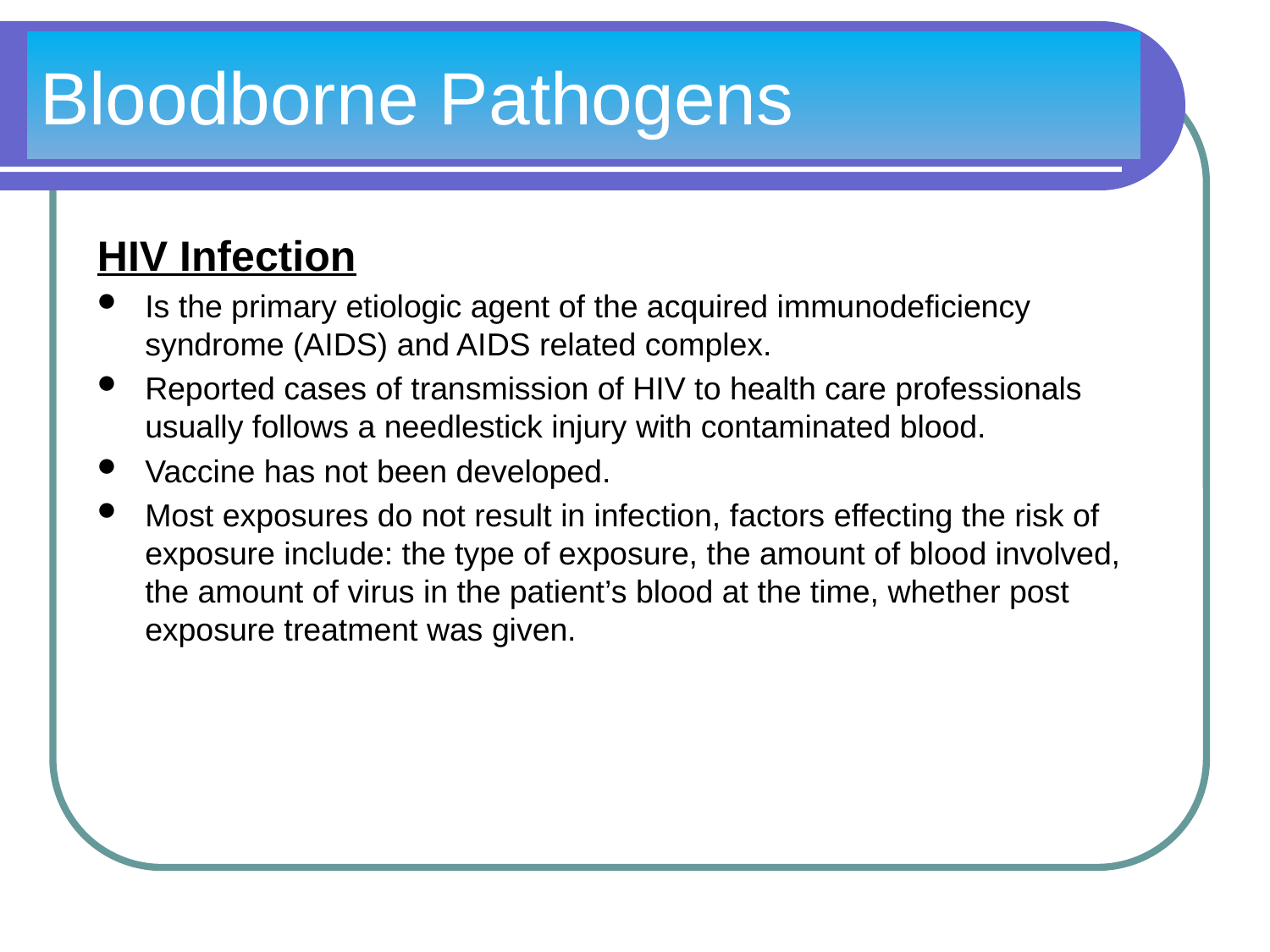

# Bloodborne Pathogens
HIV Infection
Is the primary etiologic agent of the acquired immunodeficiency syndrome (AIDS) and AIDS related complex.
Reported cases of transmission of HIV to health care professionals usually follows a needlestick injury with contaminated blood.
Vaccine has not been developed.
Most exposures do not result in infection, factors effecting the risk of exposure include: the type of exposure, the amount of blood involved, the amount of virus in the patient’s blood at the time, whether post exposure treatment was given.